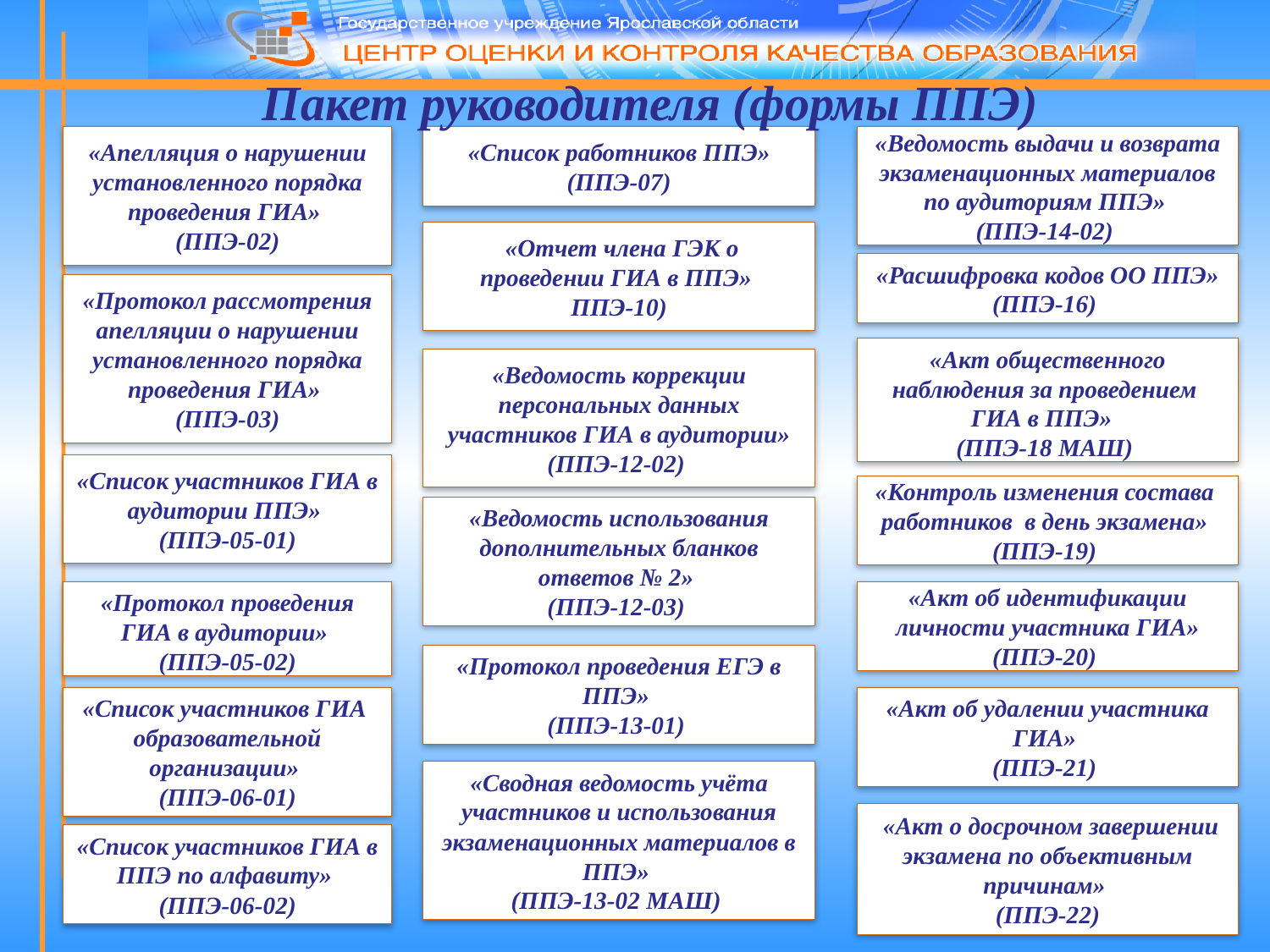

Пакет руководителя (формы ППЭ)
«Апелляция о нарушении установленного порядка проведения ГИА»
(ППЭ-02)
«Список работников ППЭ» (ППЭ-07)
«Ведомость выдачи и возврата экзаменационных материалов по аудиториям ППЭ»
(ППЭ-14-02)
 «Отчет члена ГЭК о проведении ГИА в ППЭ»
ППЭ-10)
«Расшифровка кодов ОО ППЭ» (ППЭ-16)
«Протокол рассмотрения апелляции о нарушении установленного порядка проведения ГИА»
(ППЭ-03)
«Акт общественного наблюдения за проведением  ГИА в ППЭ»
(ППЭ-18 МАШ)
«Ведомость коррекции персональных данных участников ГИА в аудитории» (ППЭ-12-02)
«Список участников ГИА в аудитории ППЭ»
(ППЭ-05-01)
«Контроль изменения состава  работников  в день экзамена»
(ППЭ-19)
«Ведомость использования дополнительных бланков ответов № 2»
(ППЭ-12-03)
«Протокол проведения ГИА в аудитории»
(ППЭ-05-02)
«Акт об идентификации личности участника ГИА» (ППЭ-20)
«Протокол проведения ЕГЭ в ППЭ»
(ППЭ-13-01)
«Список участников ГИА  образовательной организации»
(ППЭ-06-01)
«Акт об удалении участника ГИА»
(ППЭ-21)
«Сводная ведомость учёта участников и использования экзаменационных материалов в ППЭ»
(ППЭ-13-02 МАШ)
 «Акт о досрочном завершении экзамена по объективным причинам»
(ППЭ-22)
«Список участников ГИА в ППЭ по алфавиту»
(ППЭ-06-02)